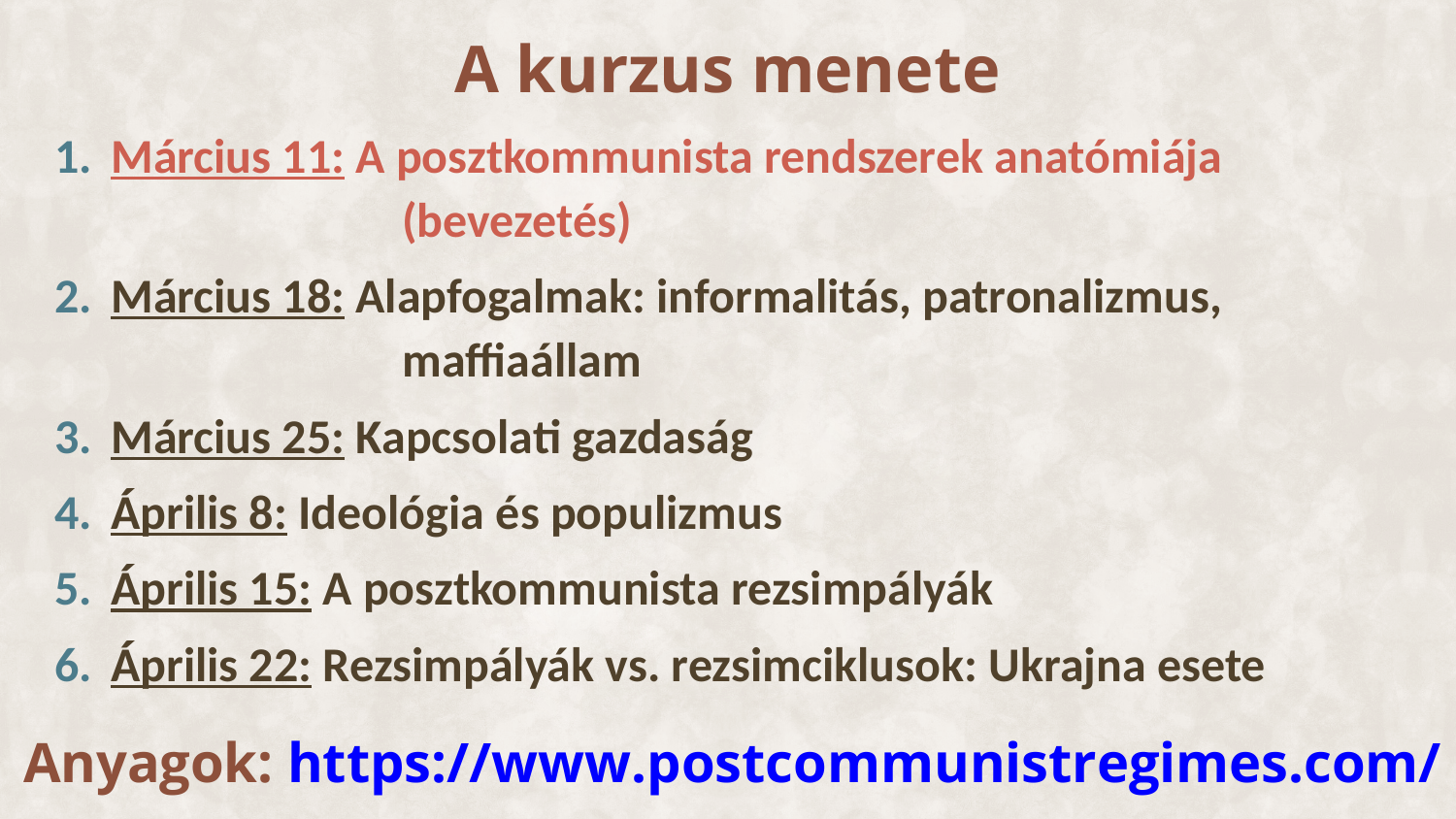

A kurzus menete
Március 11: A posztkommunista rendszerek anatómiája 			(bevezetés)
Március 18: Alapfogalmak: informalitás, patronalizmus, 			maffiaállam
Március 25: Kapcsolati gazdaság
Április 8: Ideológia és populizmus
Április 15: A posztkommunista rezsimpályák
Április 22: Rezsimpályák vs. rezsimciklusok: Ukrajna esete
Anyagok: https://www.postcommunistregimes.com/